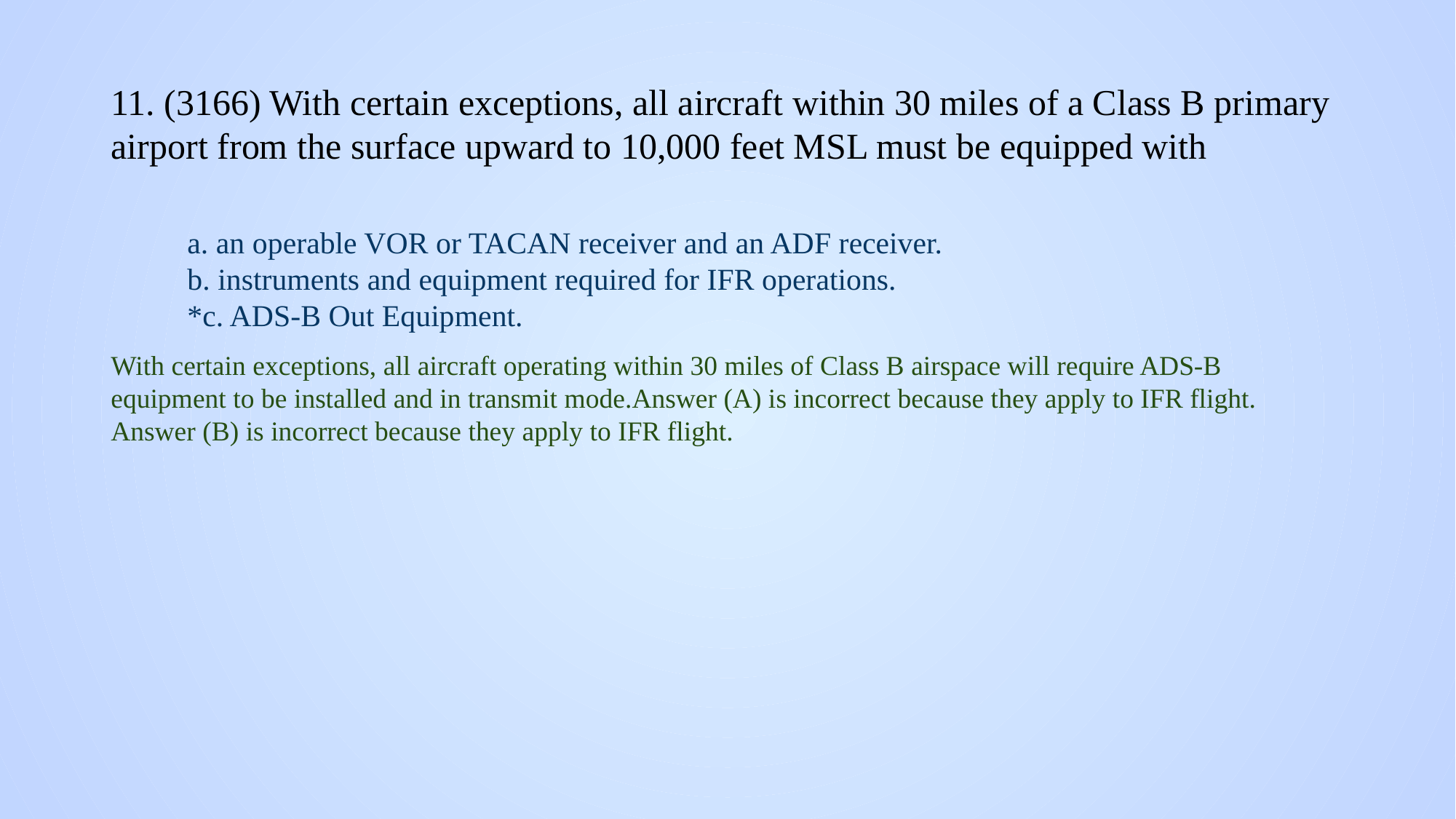

# 11. (3166) With certain exceptions, all aircraft within 30 miles of a Class B primary airport from the surface upward to 10,000 feet MSL must be equipped with
a. an operable VOR or TACAN receiver and an ADF receiver.
b. instruments and equipment required for IFR operations.
*c. ADS-B Out Equipment.
With certain exceptions, all aircraft operating within 30 miles of Class B airspace will require ADS-B equipment to be installed and in transmit mode.Answer (A) is incorrect because they apply to IFR flight. Answer (B) is incorrect because they apply to IFR flight.